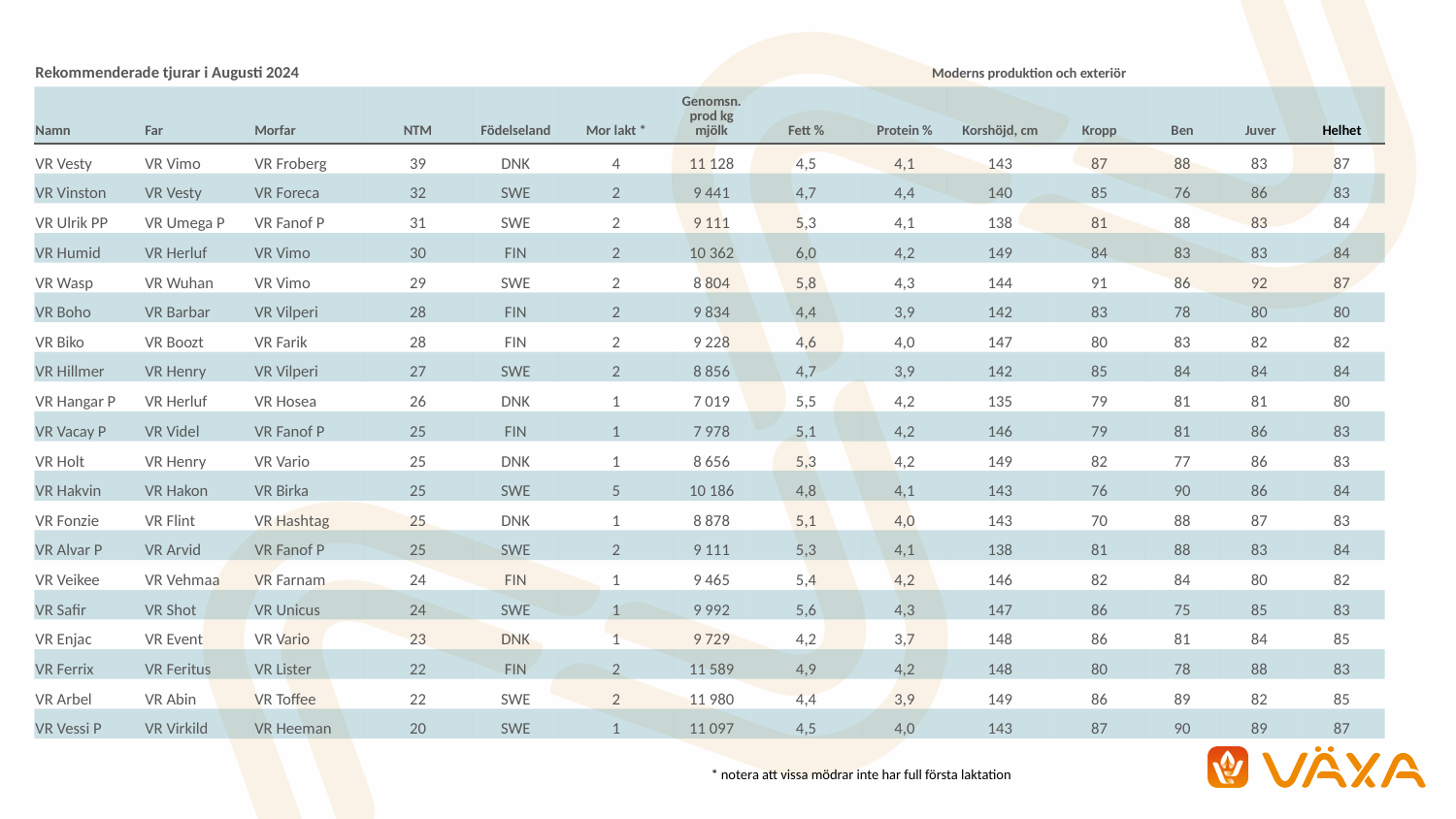

| Rekommenderade tjurar i Augusti 2024 |  |  |  |  |  | Moderns produktion och exteriör |  |  |  |  |  |  |  |
| --- | --- | --- | --- | --- | --- | --- | --- | --- | --- | --- | --- | --- | --- |
| Namn | Far | Morfar | NTM | Födelseland | Mor lakt \* | Genomsn. prod kg mjölk | Fett % | Protein % | Korshöjd, cm | Kropp | Ben | Juver | Helhet |
| VR Vesty | VR Vimo | VR Froberg | 39 | DNK | 4 | 11 128 | 4,5 | 4,1 | 143 | 87 | 88 | 83 | 87 |
| VR Vinston | VR Vesty | VR Foreca | 32 | SWE | 2 | 9 441 | 4,7 | 4,4 | 140 | 85 | 76 | 86 | 83 |
| VR Ulrik PP | VR Umega P | VR Fanof P | 31 | SWE | 2 | 9 111 | 5,3 | 4,1 | 138 | 81 | 88 | 83 | 84 |
| VR Humid | VR Herluf | VR Vimo | 30 | FIN | 2 | 10 362 | 6,0 | 4,2 | 149 | 84 | 83 | 83 | 84 |
| VR Wasp | VR Wuhan | VR Vimo | 29 | SWE | 2 | 8 804 | 5,8 | 4,3 | 144 | 91 | 86 | 92 | 87 |
| VR Boho | VR Barbar | VR Vilperi | 28 | FIN | 2 | 9 834 | 4,4 | 3,9 | 142 | 83 | 78 | 80 | 80 |
| VR Biko | VR Boozt | VR Farik | 28 | FIN | 2 | 9 228 | 4,6 | 4,0 | 147 | 80 | 83 | 82 | 82 |
| VR Hillmer | VR Henry | VR Vilperi | 27 | SWE | 2 | 8 856 | 4,7 | 3,9 | 142 | 85 | 84 | 84 | 84 |
| VR Hangar P | VR Herluf | VR Hosea | 26 | DNK | 1 | 7 019 | 5,5 | 4,2 | 135 | 79 | 81 | 81 | 80 |
| VR Vacay P | VR Videl | VR Fanof P | 25 | FIN | 1 | 7 978 | 5,1 | 4,2 | 146 | 79 | 81 | 86 | 83 |
| VR Holt | VR Henry | VR Vario | 25 | DNK | 1 | 8 656 | 5,3 | 4,2 | 149 | 82 | 77 | 86 | 83 |
| VR Hakvin | VR Hakon | VR Birka | 25 | SWE | 5 | 10 186 | 4,8 | 4,1 | 143 | 76 | 90 | 86 | 84 |
| VR Fonzie | VR Flint | VR Hashtag | 25 | DNK | 1 | 8 878 | 5,1 | 4,0 | 143 | 70 | 88 | 87 | 83 |
| VR Alvar P | VR Arvid | VR Fanof P | 25 | SWE | 2 | 9 111 | 5,3 | 4,1 | 138 | 81 | 88 | 83 | 84 |
| VR Veikee | VR Vehmaa | VR Farnam | 24 | FIN | 1 | 9 465 | 5,4 | 4,2 | 146 | 82 | 84 | 80 | 82 |
| VR Safir | VR Shot | VR Unicus | 24 | SWE | 1 | 9 992 | 5,6 | 4,3 | 147 | 86 | 75 | 85 | 83 |
| VR Enjac | VR Event | VR Vario | 23 | DNK | 1 | 9 729 | 4,2 | 3,7 | 148 | 86 | 81 | 84 | 85 |
| VR Ferrix | VR Feritus | VR Lister | 22 | FIN | 2 | 11 589 | 4,9 | 4,2 | 148 | 80 | 78 | 88 | 83 |
| VR Arbel | VR Abin | VR Toffee | 22 | SWE | 2 | 11 980 | 4,4 | 3,9 | 149 | 86 | 89 | 82 | 85 |
| VR Vessi P | VR Virkild | VR Heeman | 20 | SWE | 1 | 11 097 | 4,5 | 4,0 | 143 | 87 | 90 | 89 | 87 |
| \* notera att vissa mödrar inte har full första laktation |
| --- |